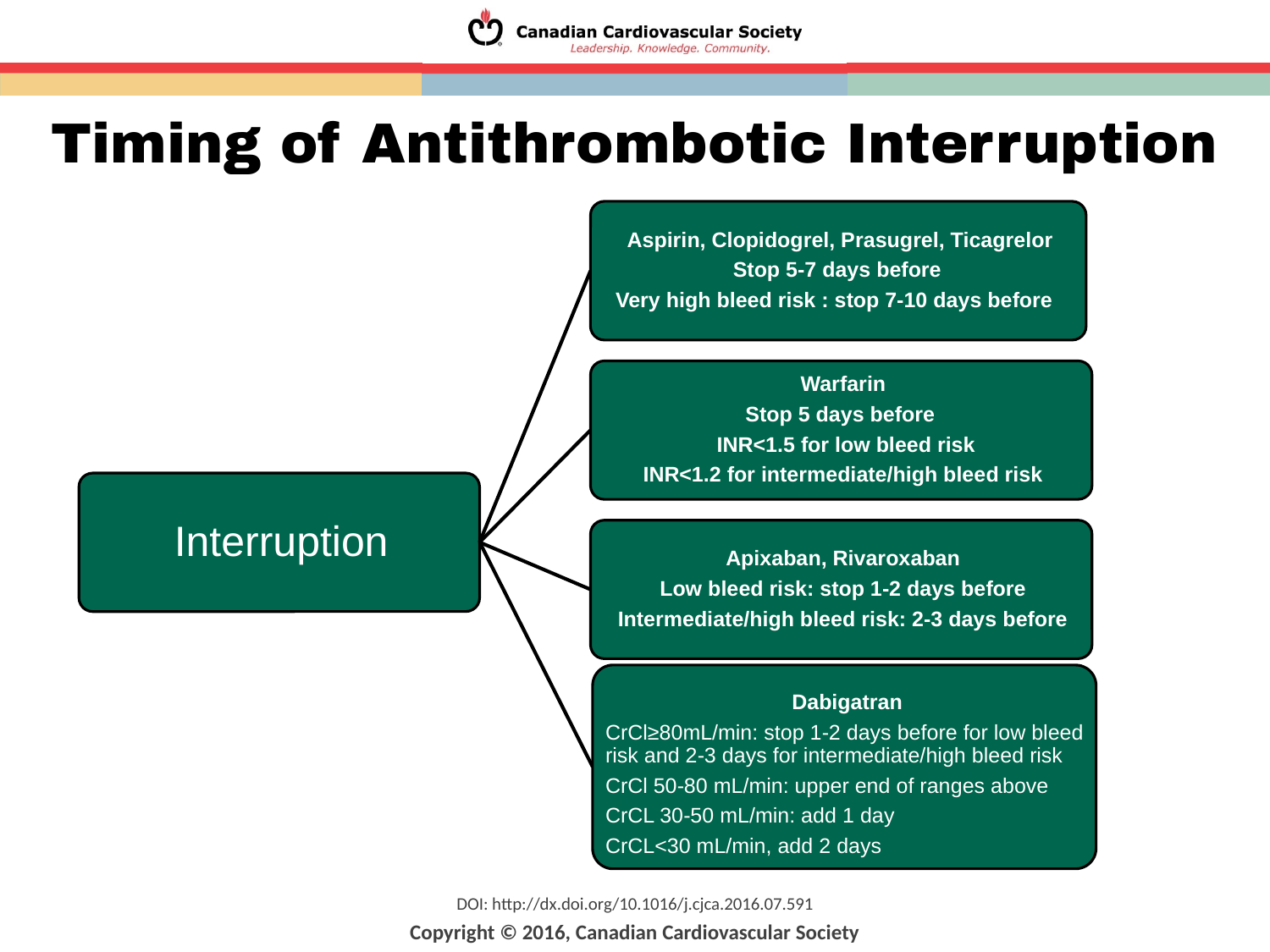

Timing of Antithrombotic Interruption
Interruption

Aspirin, Clopidogrel, Prasugrel, Ticagrelor
Stop 5-7 days before
Very high bleed risk : stop 7-10 days before

Warfarin
Stop 5 days before
  INR<1.5 for low bleed risk
INR<1.2 for intermediate/high bleed risk

Apixaban, Rivaroxaban
Low bleed risk: stop 1-2 days before
Intermediate/high bleed risk: 2-3 days before

Dabigatran
CrCl≥80mL/min: stop 1-2 days before for low bleed risk and 2-3 days for intermediate/high bleed risk
CrCl 50-80 mL/min: upper end of ranges above
CrCL 30-50 mL/min: add 1 day
CrCL<30 mL/min, add 2 days